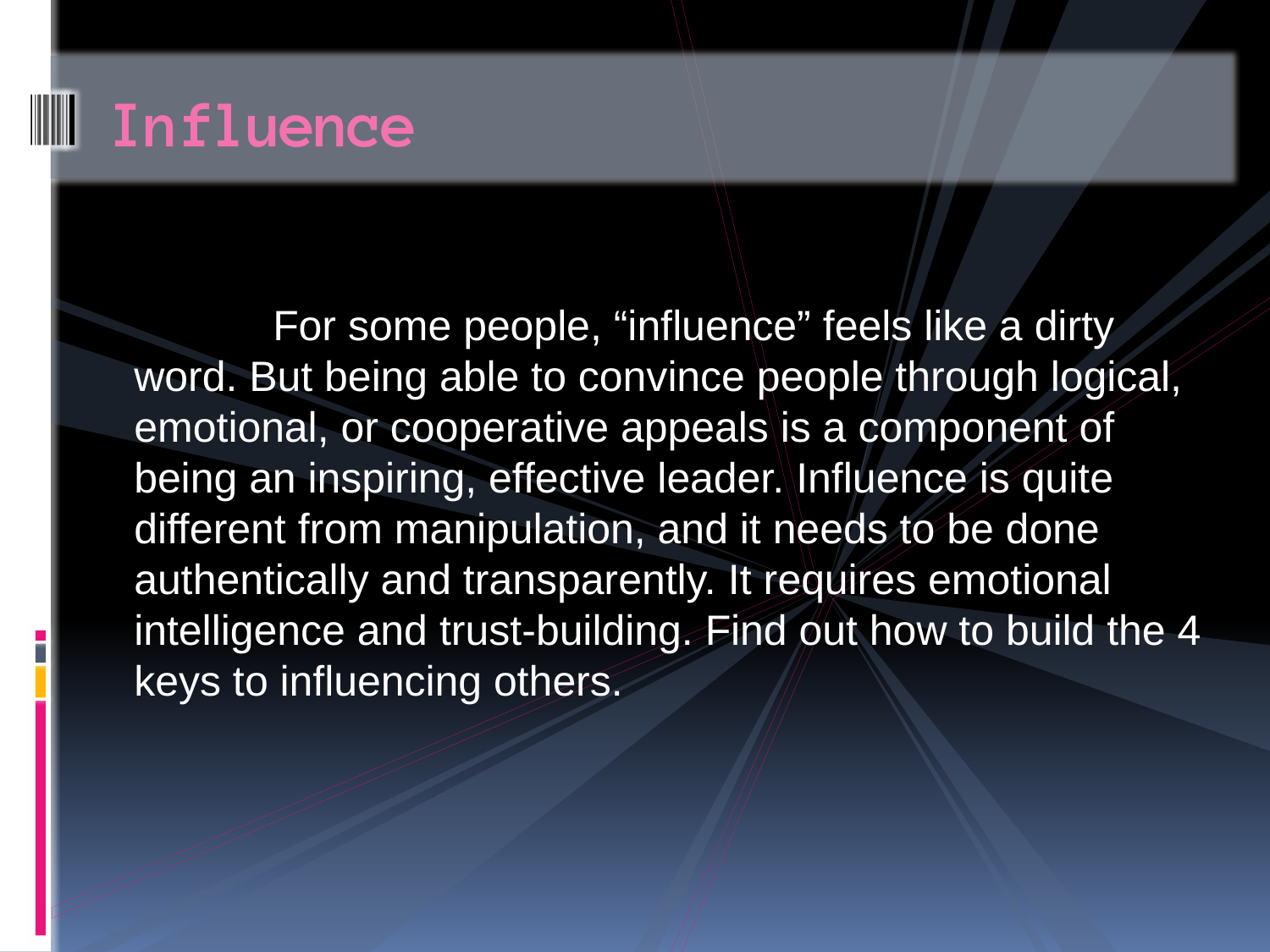

# Influence
 	 For some people, “influence” feels like a dirty word. But being able to convince people through logical, emotional, or cooperative appeals is a component of being an inspiring, effective leader. Influence is quite different from manipulation, and it needs to be done authentically and transparently. It requires emotional intelligence and trust-building. Find out how to build the 4 keys to influencing others.